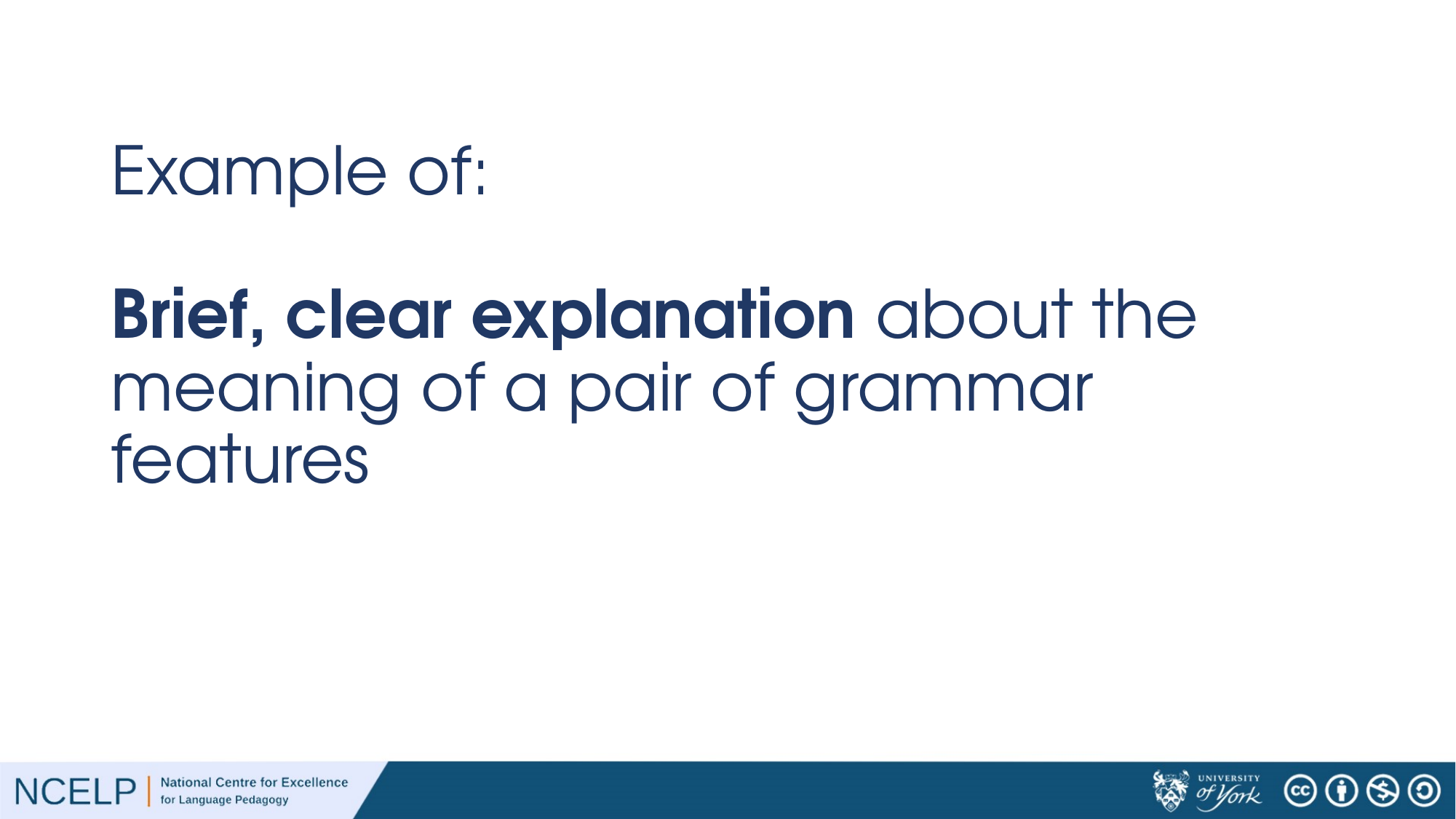

# Example of: Brief, clear explanation about the meaning of a pair of grammar features